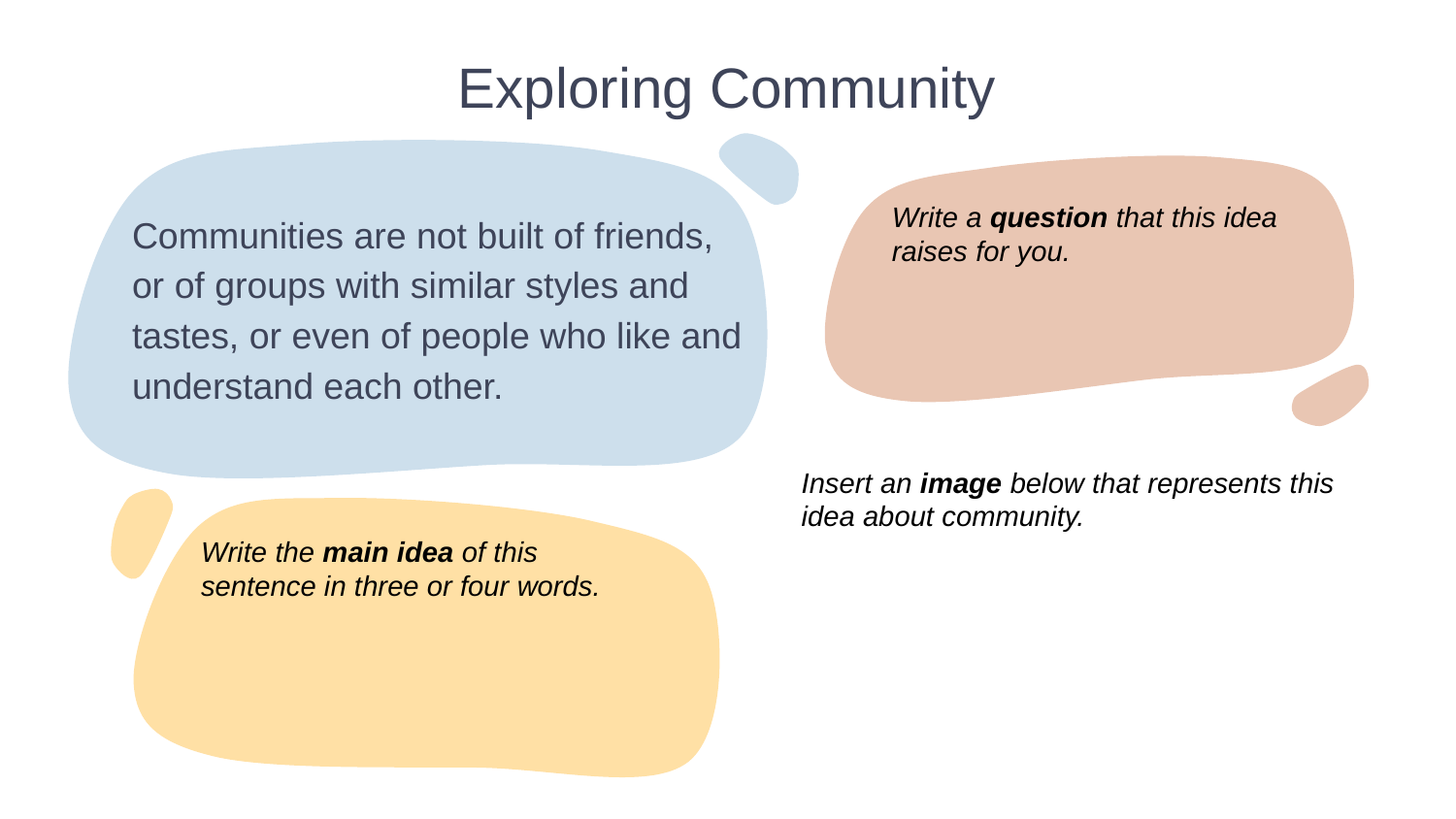

Exploring Community

Write a question that this idea raises for you.

Communities are not built of friends, or of groups with similar styles and tastes, or even of people who like and understand each other.

Insert an image below that represents this idea about community.

Write the main idea of this sentence in three or four words.